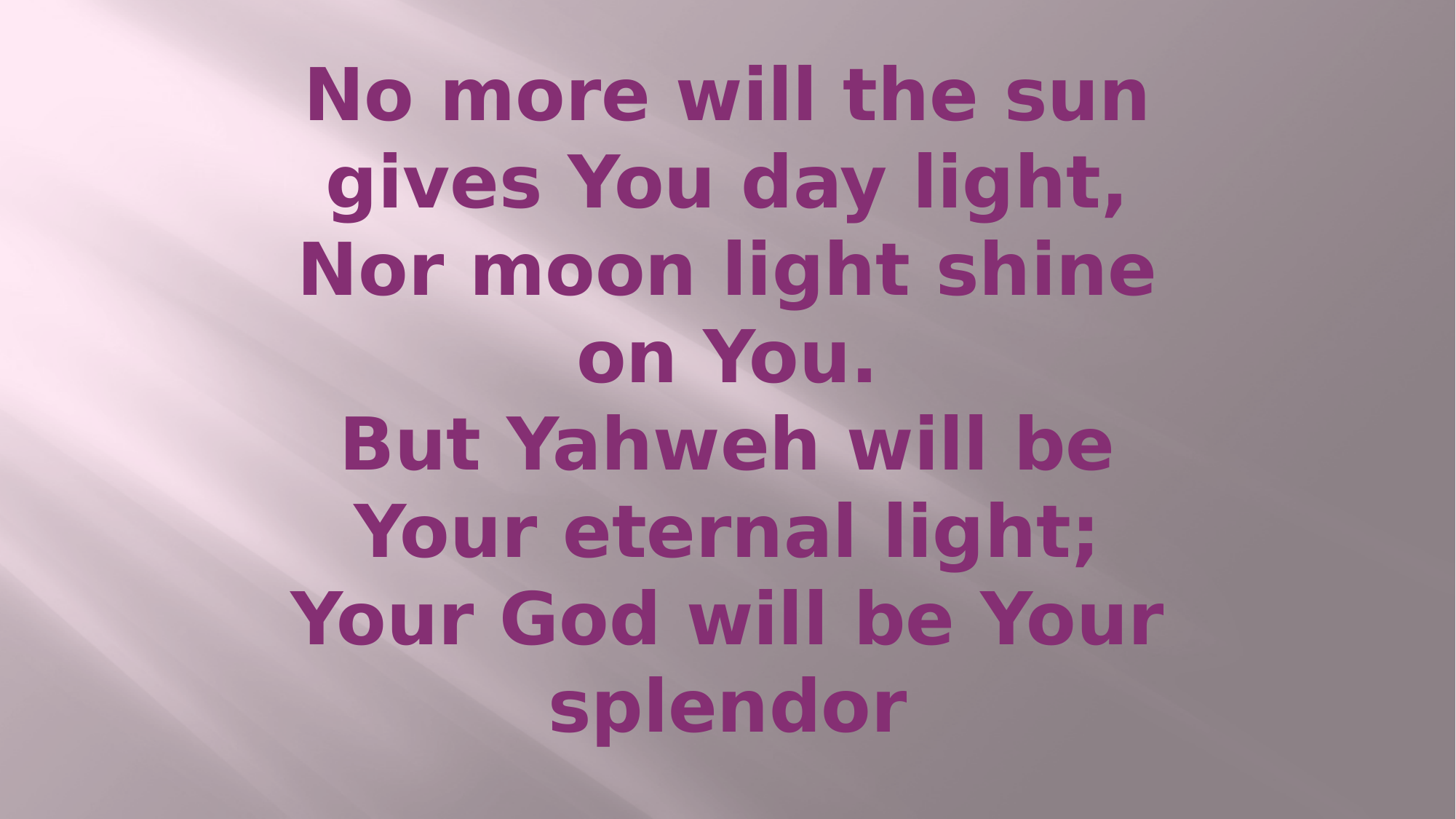

# No more will the sun gives You day light, Nor moon light shine on You. But Yahweh will be Your eternal light; Your God will be Your splendor